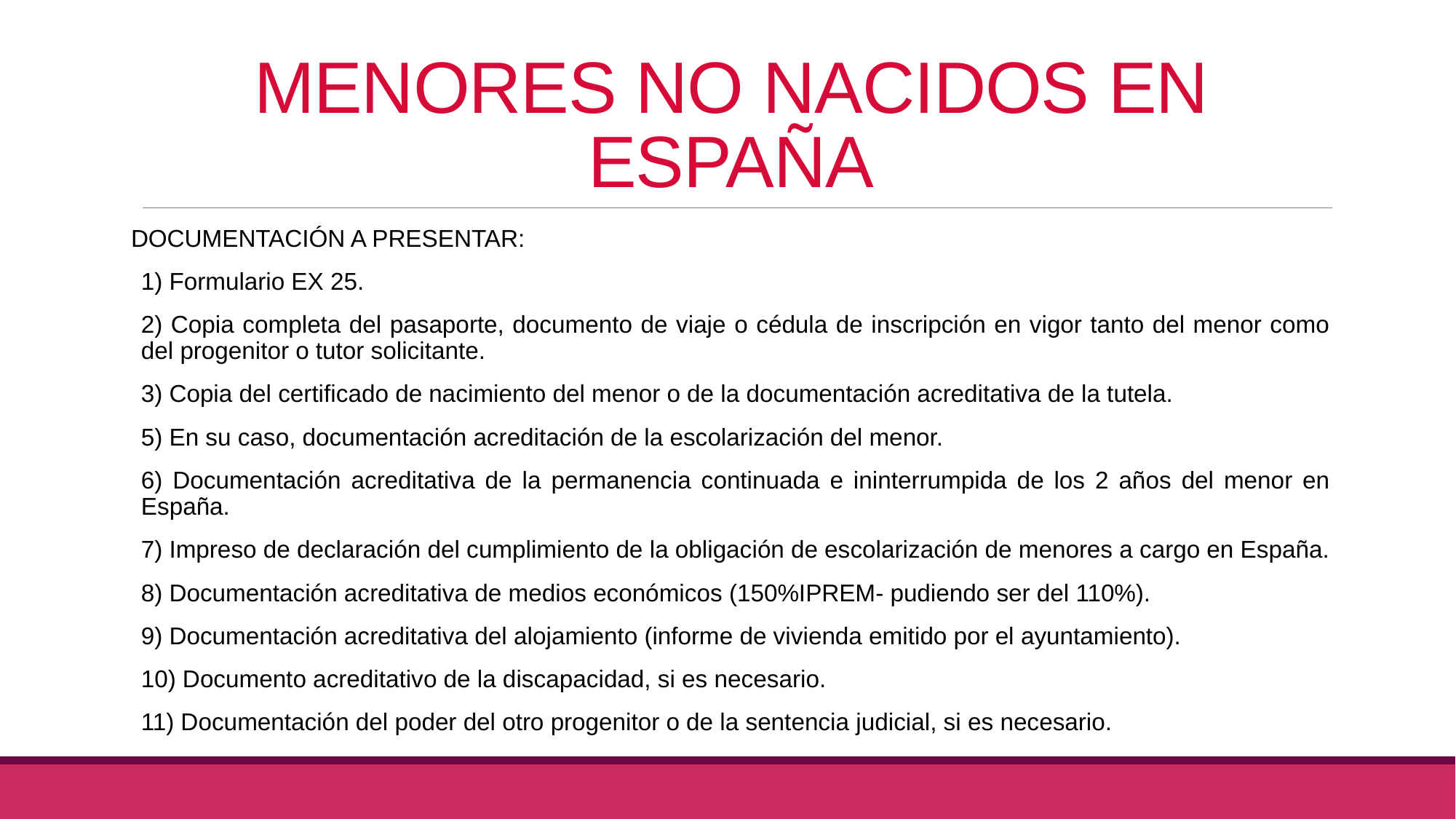

# MENORES NO NACIDOS EN ESPAÑA
DOCUMENTACIÓN A PRESENTAR:
1) Formulario EX 25.
2) Copia completa del pasaporte, documento de viaje o cédula de inscripción en vigor tanto del menor como del progenitor o tutor solicitante.
3) Copia del certificado de nacimiento del menor o de la documentación acreditativa de la tutela.
5) En su caso, documentación acreditación de la escolarización del menor.
6) Documentación acreditativa de la permanencia continuada e ininterrumpida de los 2 años del menor en España.
7) Impreso de declaración del cumplimiento de la obligación de escolarización de menores a cargo en España.
8) Documentación acreditativa de medios económicos (150%IPREM- pudiendo ser del 110%).
9) Documentación acreditativa del alojamiento (informe de vivienda emitido por el ayuntamiento).
10) Documento acreditativo de la discapacidad, si es necesario.
11) Documentación del poder del otro progenitor o de la sentencia judicial, si es necesario.